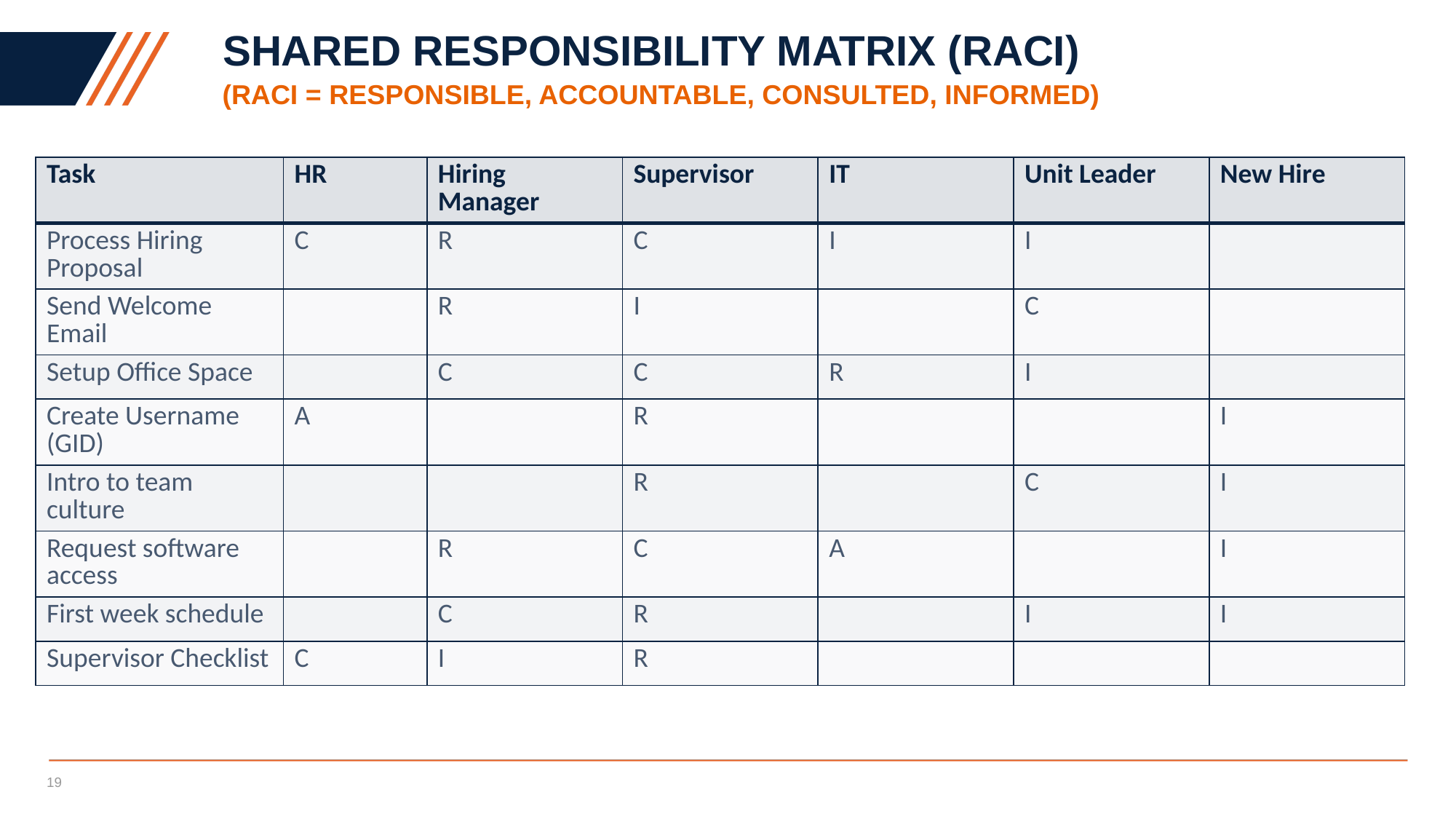

# Shared responsibility matrix (Raci)
(raci = responsible, accountable, consulted, informed)
| Task | HR | Hiring Manager | Supervisor | IT | Unit Leader | New Hire |
| --- | --- | --- | --- | --- | --- | --- |
| Process Hiring Proposal | C | R | C | I | I |  |
| Send Welcome Email |  | R | I |  | C |  |
| Setup Office Space |  | C | C | R | I |  |
| Create Username (GID) | A |  | R |  |  | I |
| Intro to team culture |  |  | R |  | C | I |
| Request software access |  | R | C | A |  | I |
| First week schedule |  | C | R |  | I | I |
| Supervisor Checklist | C | I | R |  |  |  |
19